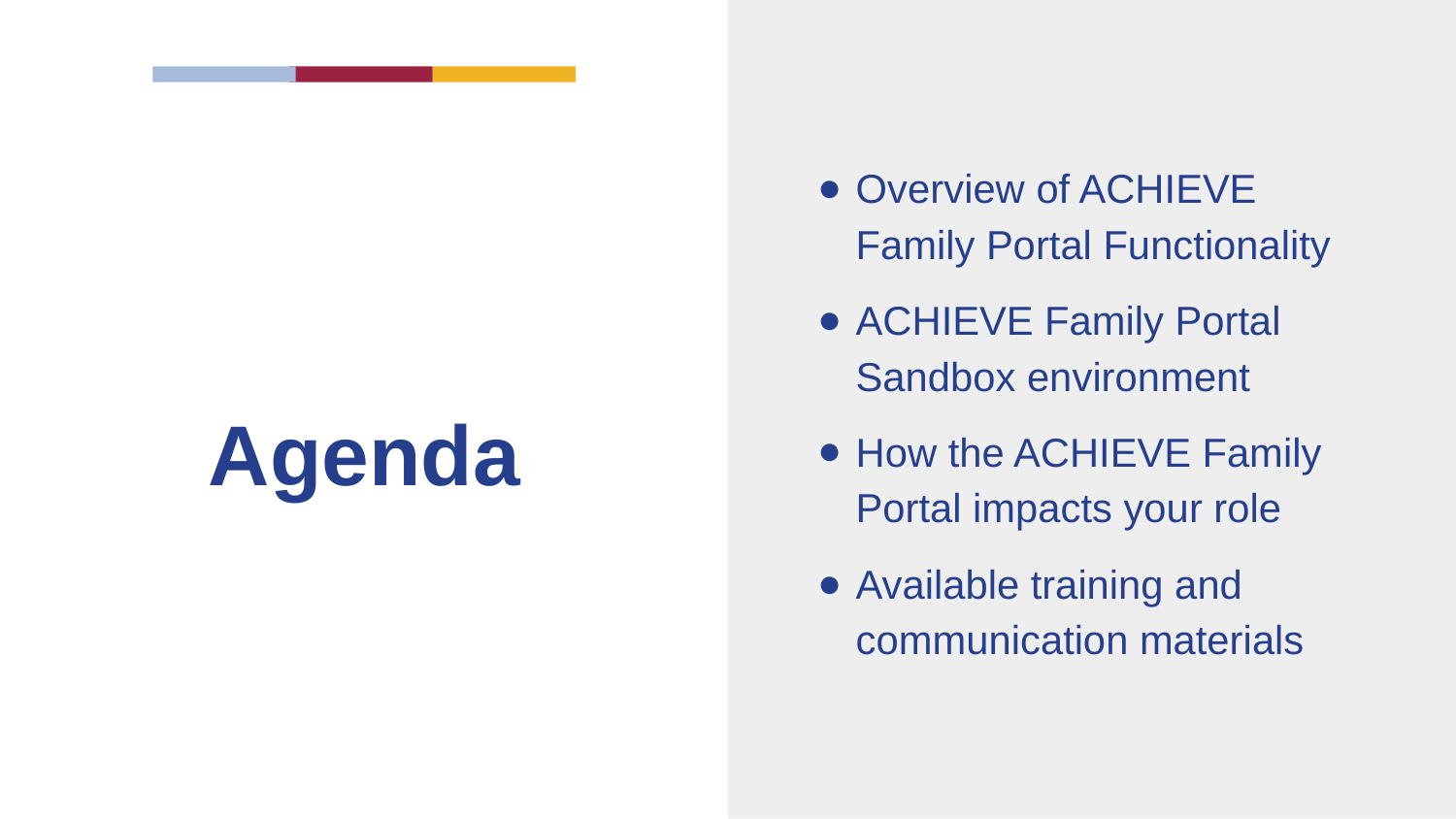

Overview of ACHIEVE Family Portal Functionality
ACHIEVE Family Portal Sandbox environment
How the ACHIEVE Family Portal impacts your role
Available training and communication materials
# Agenda